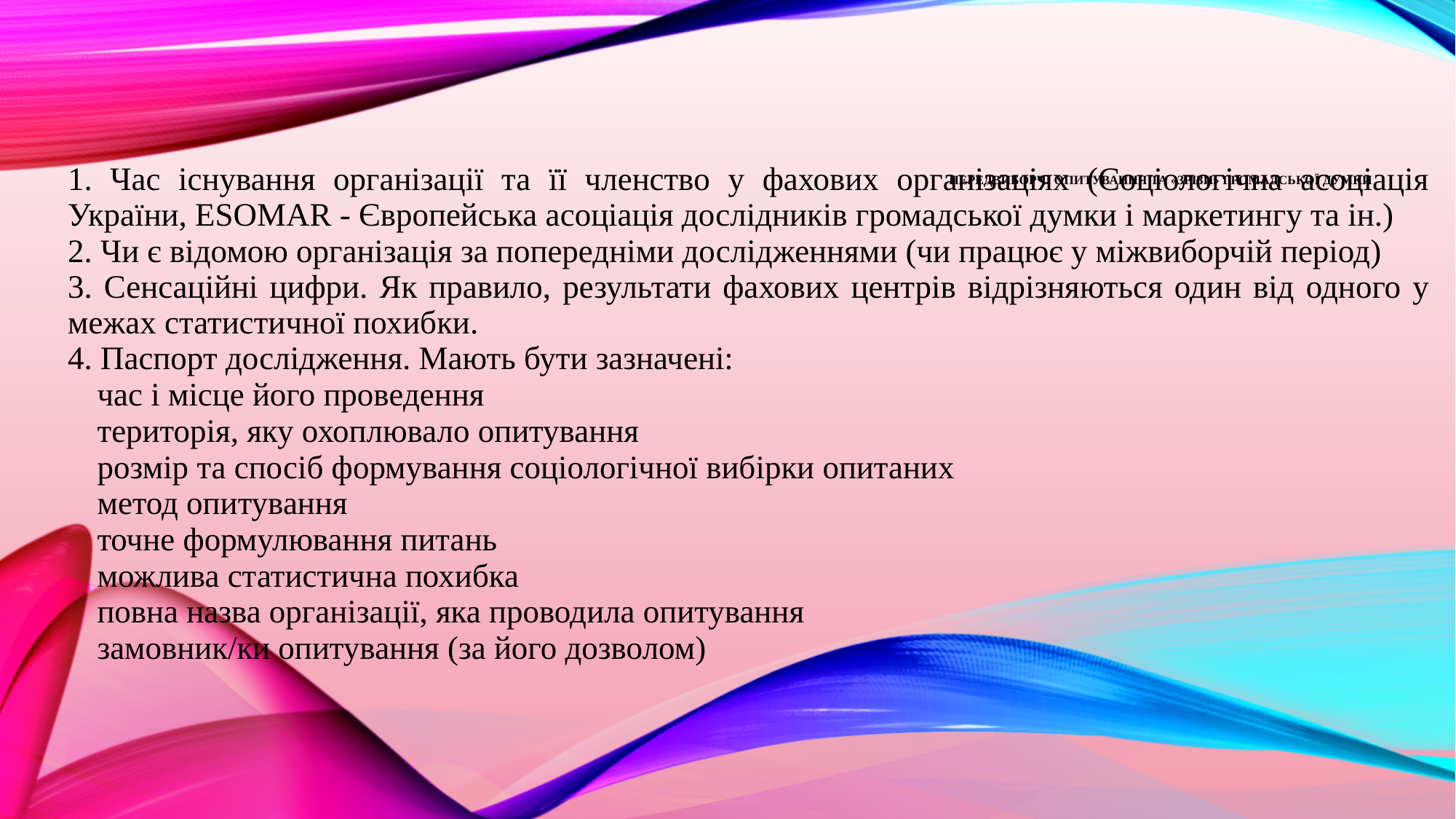

# Передвиборчі опитування та «зрізи» громадської думки
1. Час існування організації та її членство у фахових організаціях (Соціологічна асоціація України, ESOMAR - Європейська асоціація дослідників громадської думки і маркетингу та ін.)
2. Чи є відомою організація за попередніми дослідженнями (чи працює у міжвиборчій період)
3. Сенсаційні цифри. Як правило, результати фахових центрів відрізняються один від одного у межах статистичної похибки.
4. Паспорт дослідження. Мають бути зазначені:
	час і місце його проведення
	територія, яку охоплювало опитування
	розмір та спосіб формування соціологічної вибірки опитаних
	метод опитування
	точне формулювання питань
	можлива статистична похибка
	повна назва організації, яка проводила опитування
	замовник/ки опитування (за його дозволом)